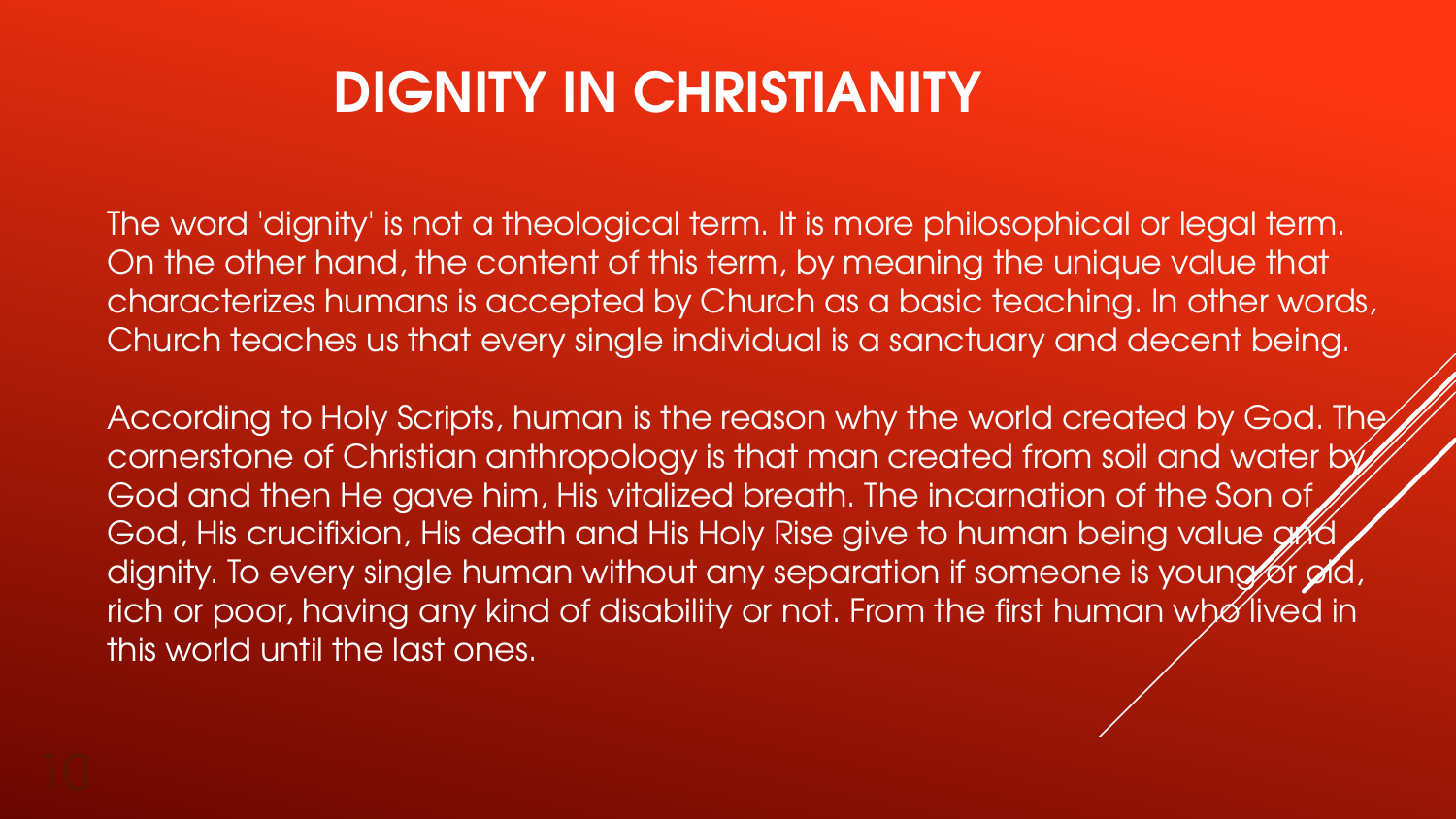

# Dignity in Christianity
The word 'dignity' is not a theological term. It is more philosophical or legal term. On the other hand, the content of this term, by meaning the unique value that characterizes humans is accepted by Church as a basic teaching. In other words, Church teaches us that every single individual is a sanctuary and decent being.

According to Holy Scripts, human is the reason why the world created by God. The cornerstone of Christian anthropology is that man created from soil and water by God and then He gave him, His vitalized breath. The incarnation of the Son of God, His crucifixion, His death and His Holy Rise give to human being value and dignity. To every single human without any separation if someone is young or old, rich or poor, having any kind of disability or not. From the first human who lived in this world until the last ones.
10